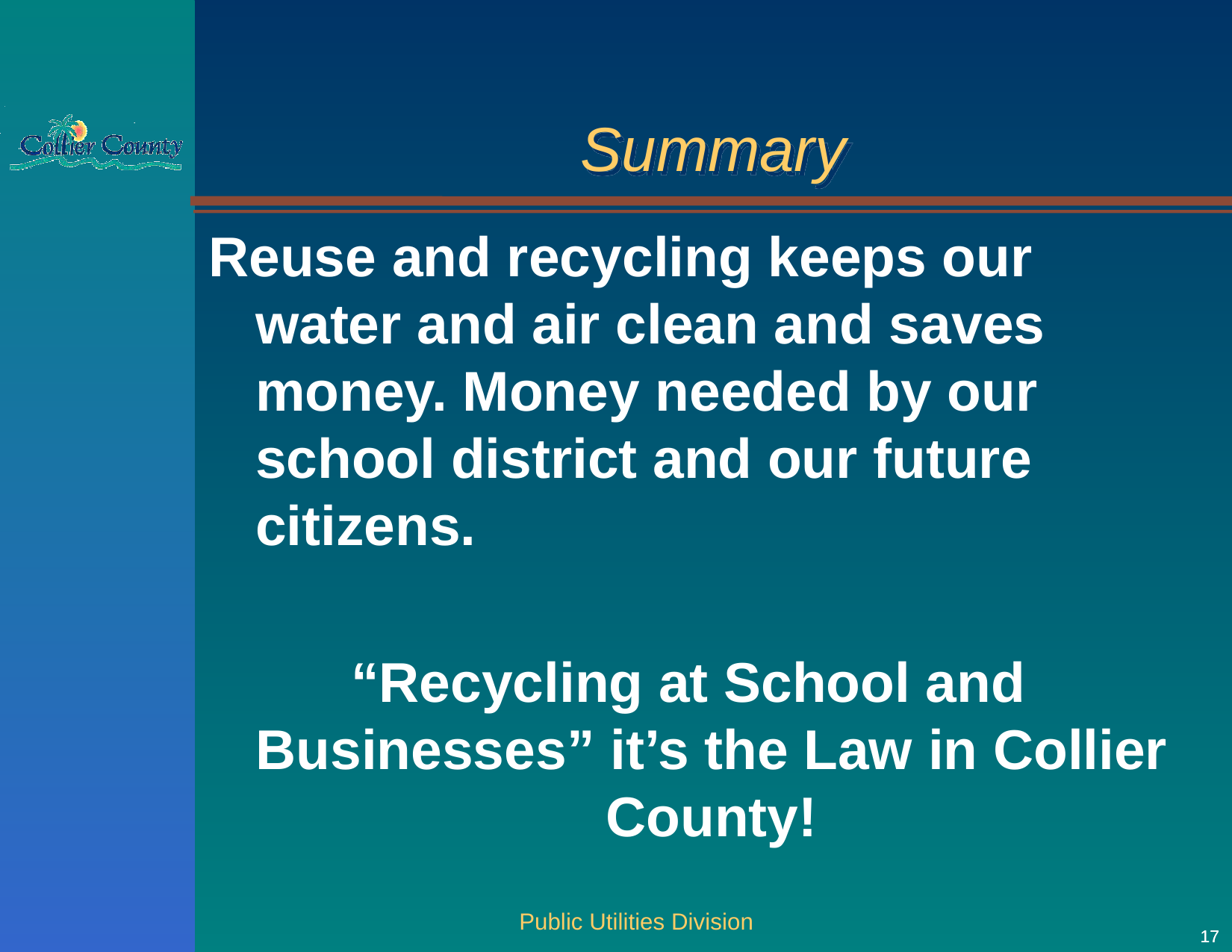

# Summary

Reuse and recycling keeps our water and air clean and saves money. Money needed by our school district and our future citizens.

“Recycling at School and Businesses” it’s the Law in Collier County!
Public Utilities Division
17
17